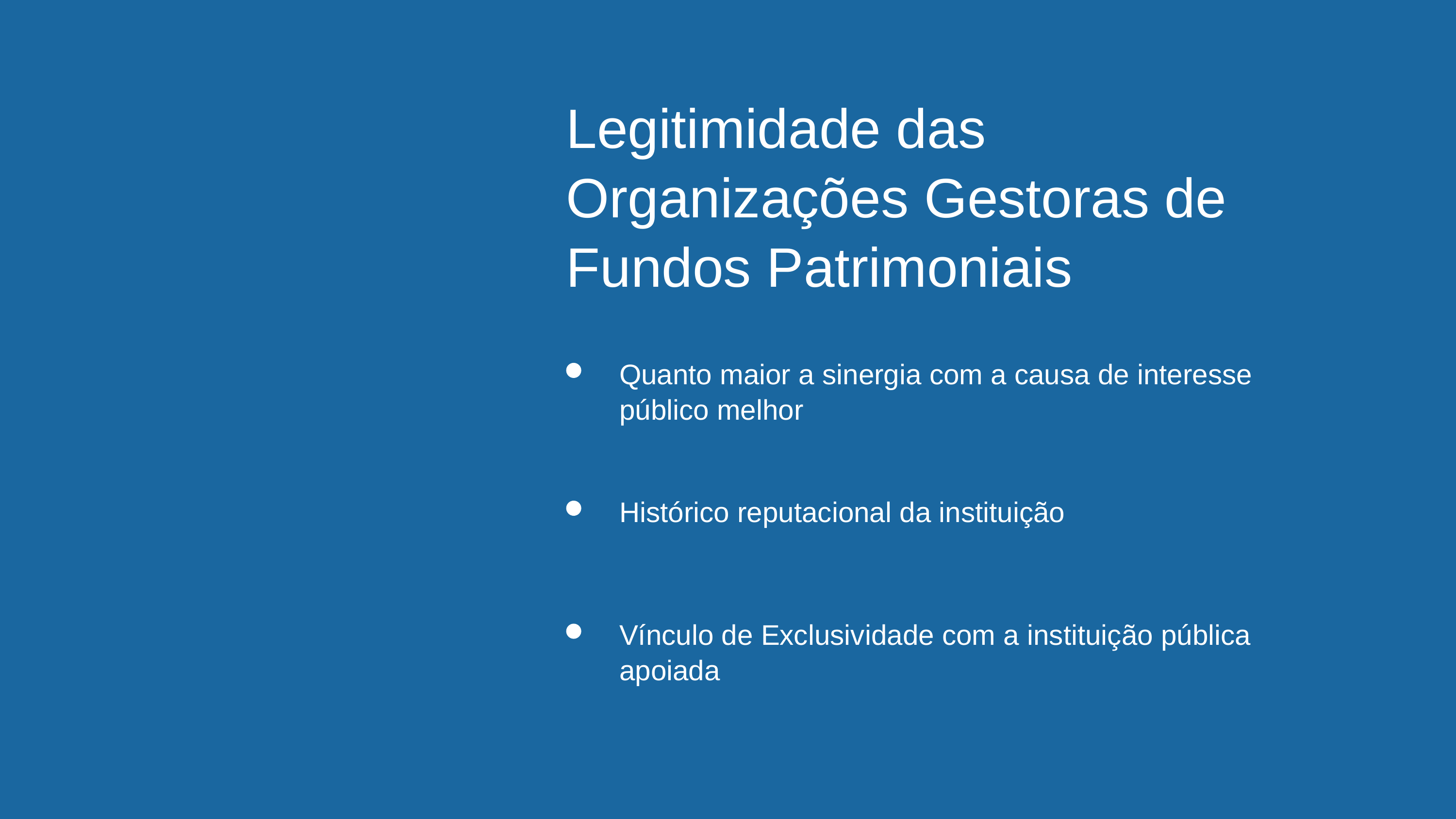

Legitimidade das Organizações Gestoras de Fundos Patrimoniais

Quanto maior a sinergia com a causa de interesse público melhor

Histórico reputacional da instituição

Vínculo de Exclusividade com a instituição pública apoiada